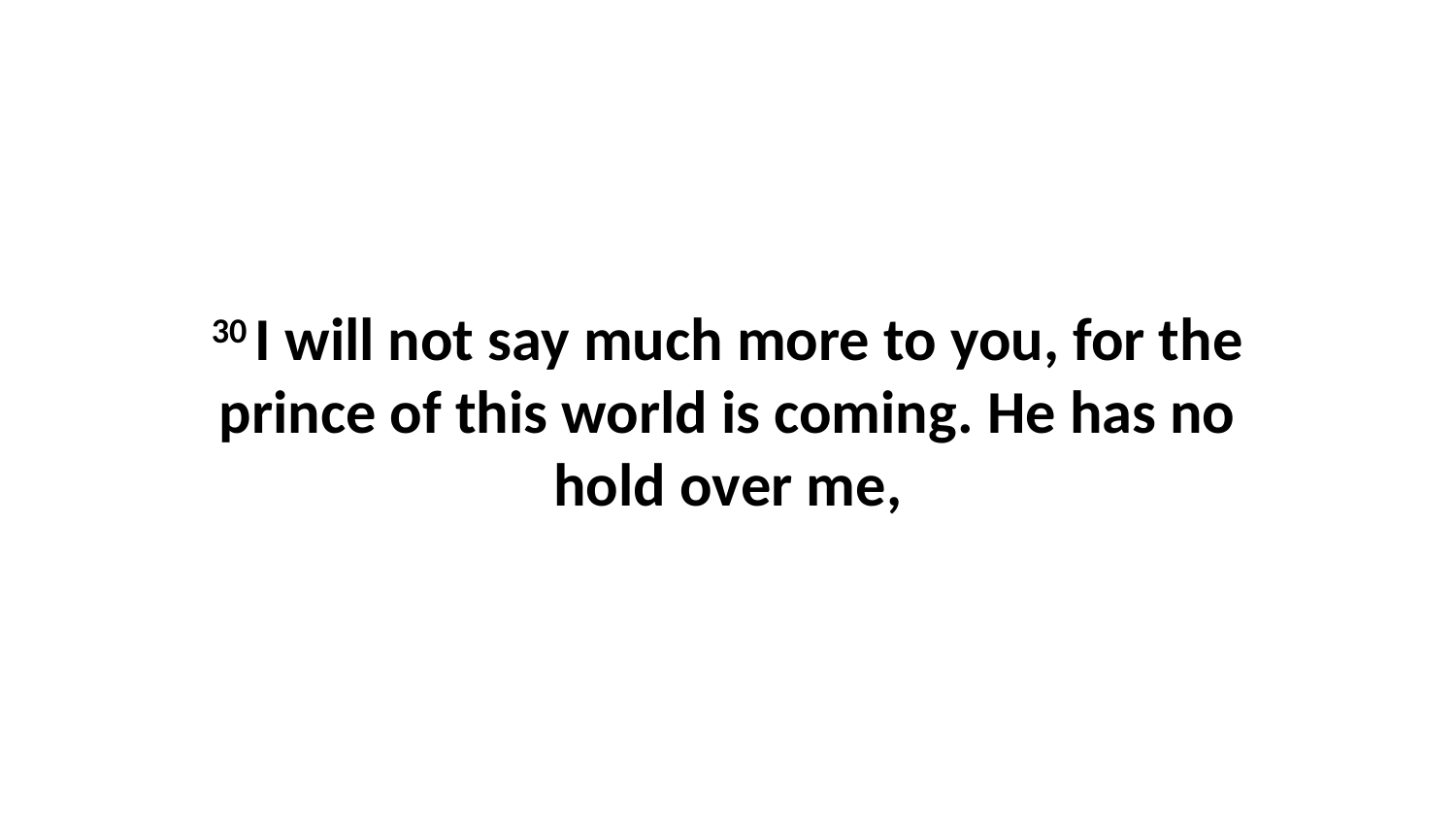

30 I will not say much more to you, for the prince of this world is coming. He has no hold over me,